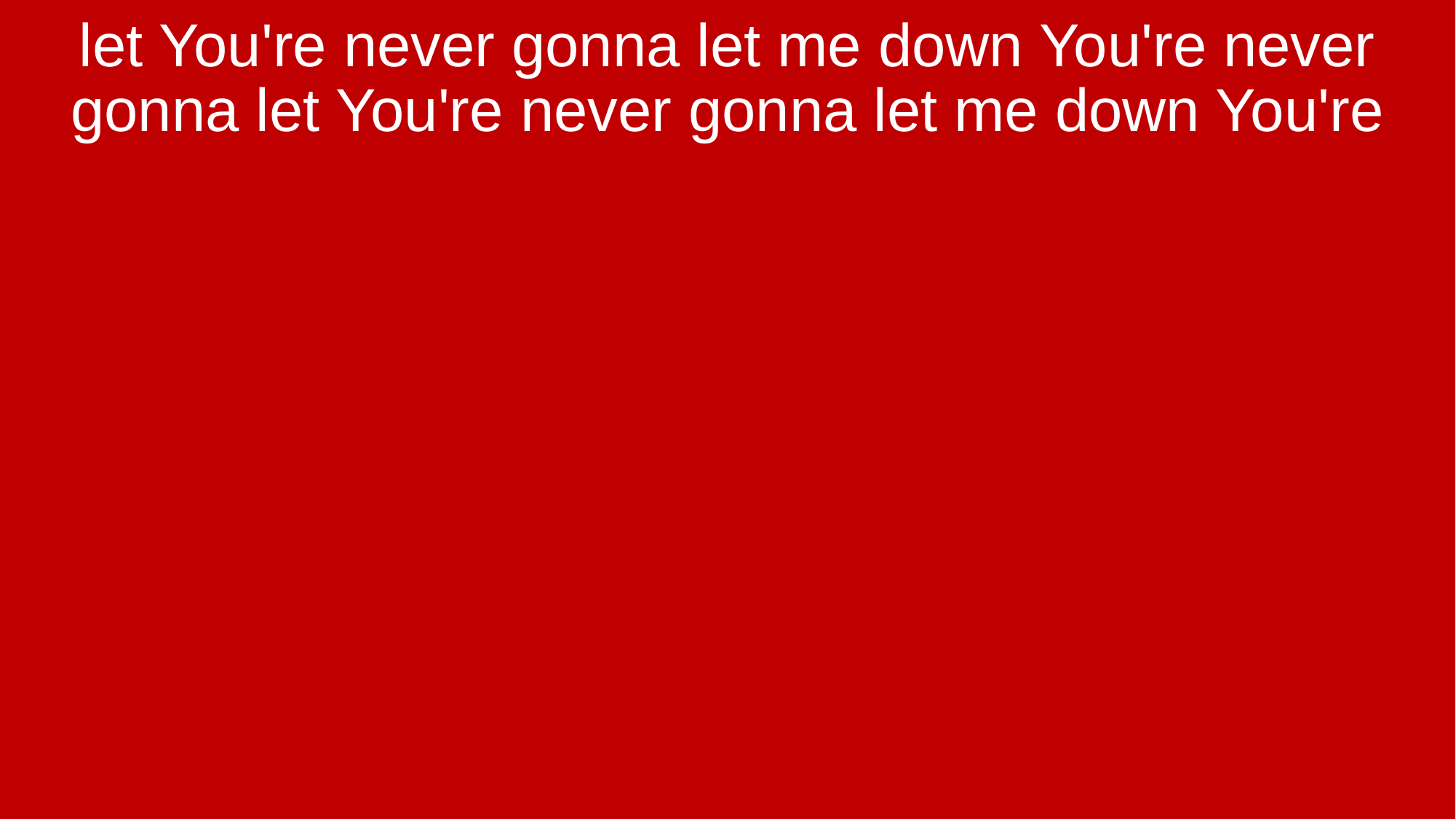

let You're never gonna let me down You're never gonna let You're never gonna let me down You're